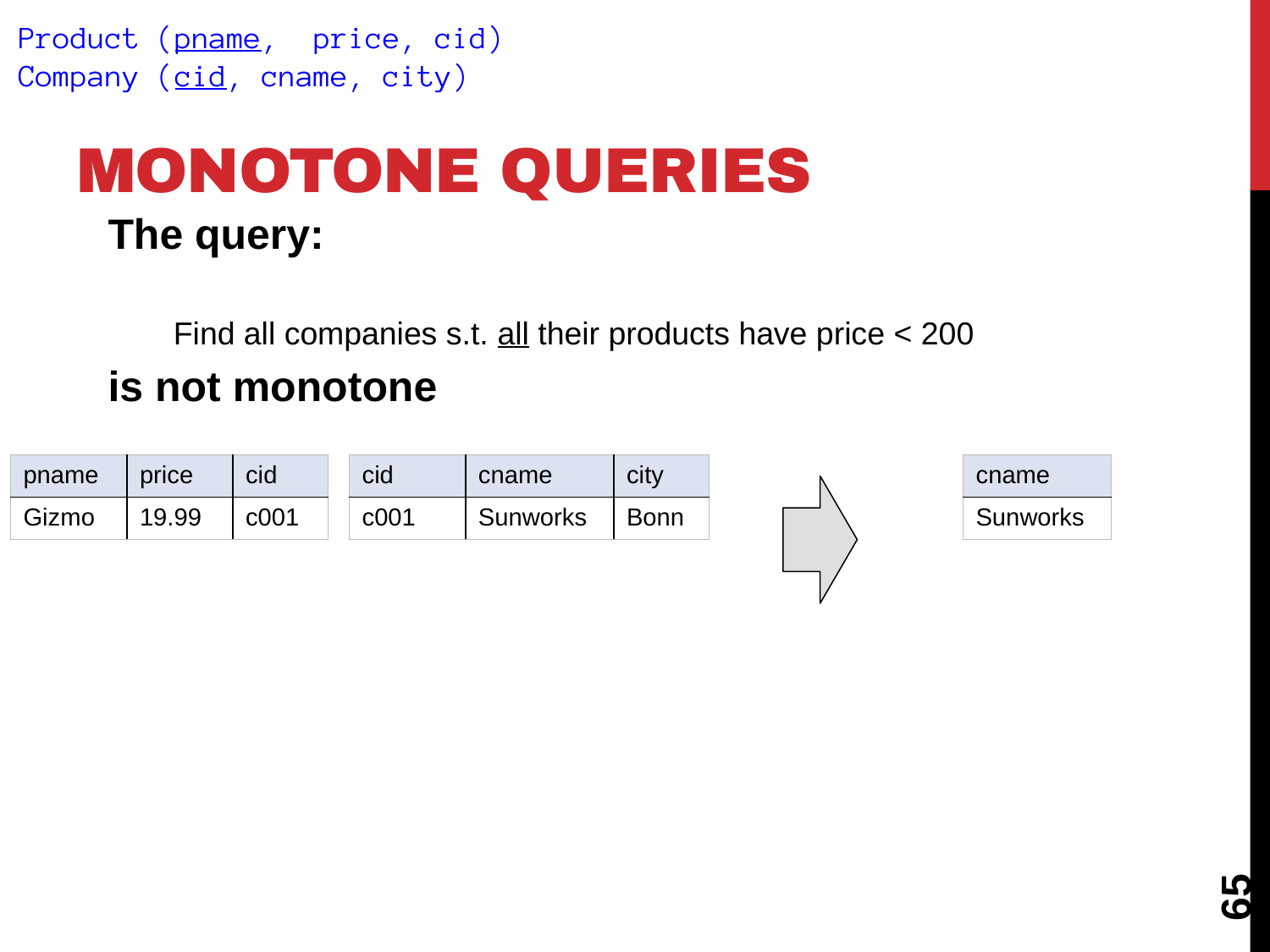

Product (pname,  price, cid)
Company (cid, cname, city)
# Monotone Queries
The query:
is not monotone

Find all companies s.t. all their products have price < 200
| cid | cname | city |
| --- | --- | --- |
| c001 | Sunworks | Bonn |
| cname |
| --- |
| Sunworks |
| pname | price | cid |
| --- | --- | --- |
| Gizmo | 19.99 | c001 |

65